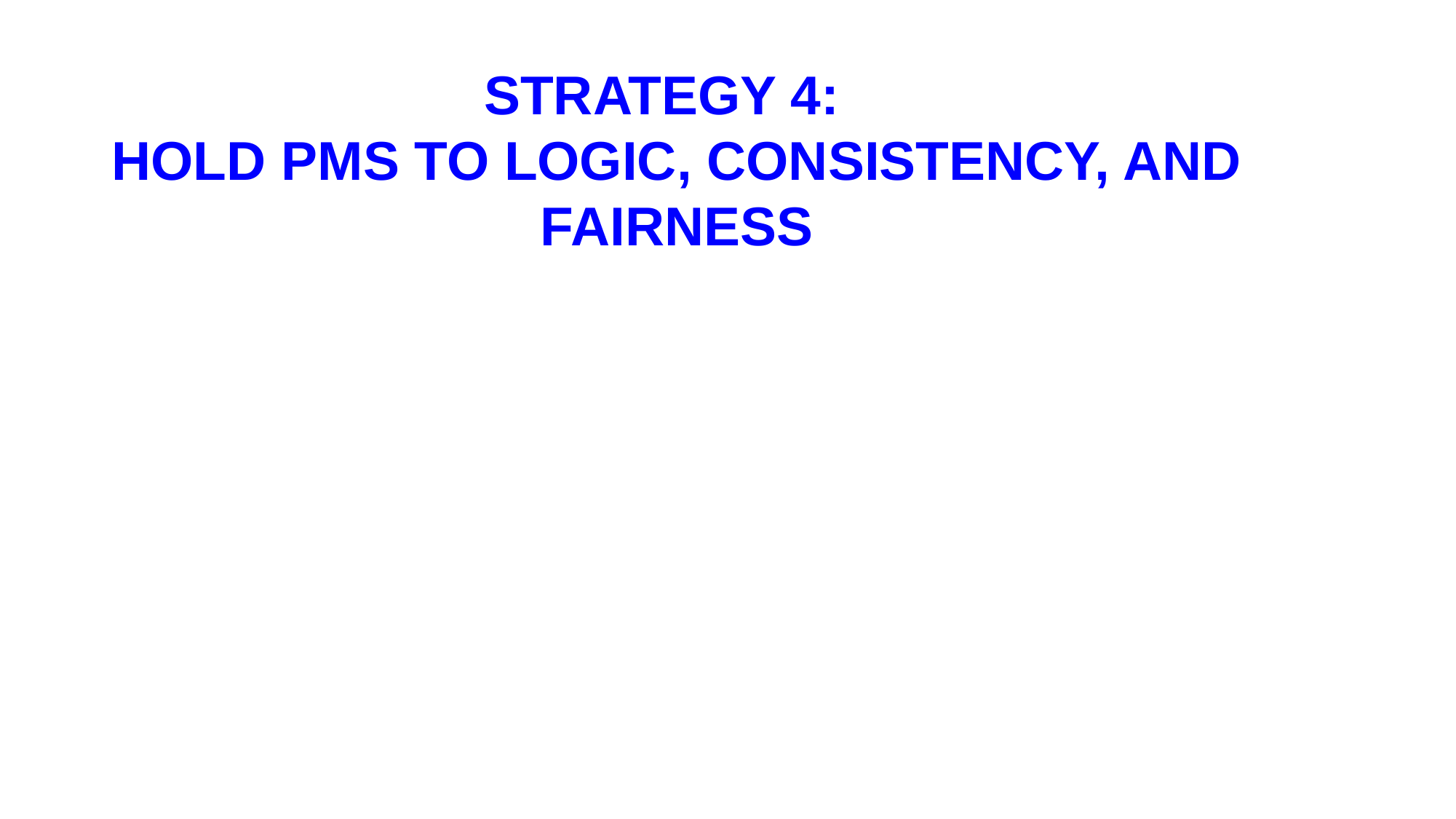

Strategy 4:
Hold PMs to logic, consistency, and fairness